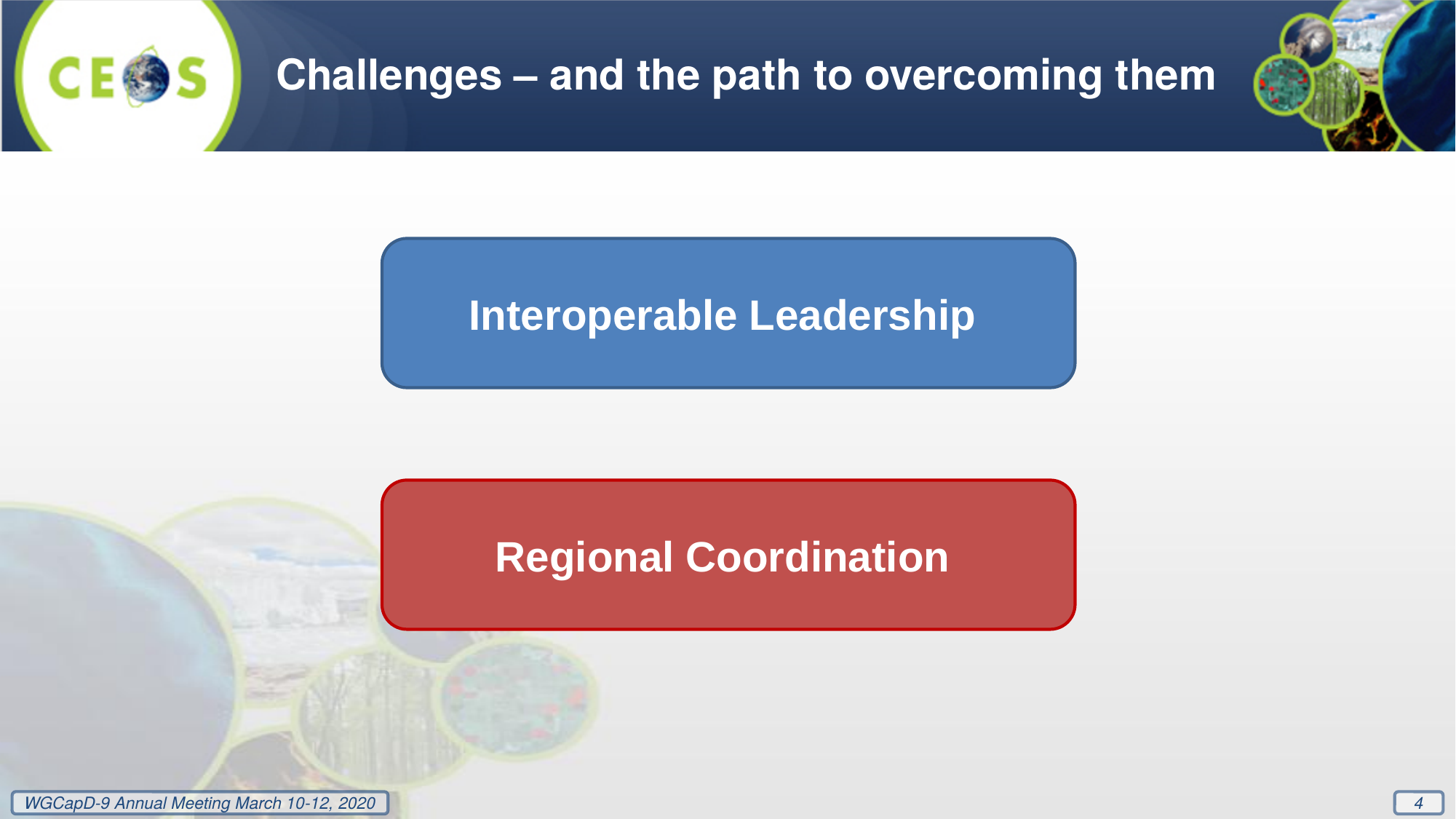

Challenges – and the path to overcoming them
Interoperable Leadership
Regional Coordination
4